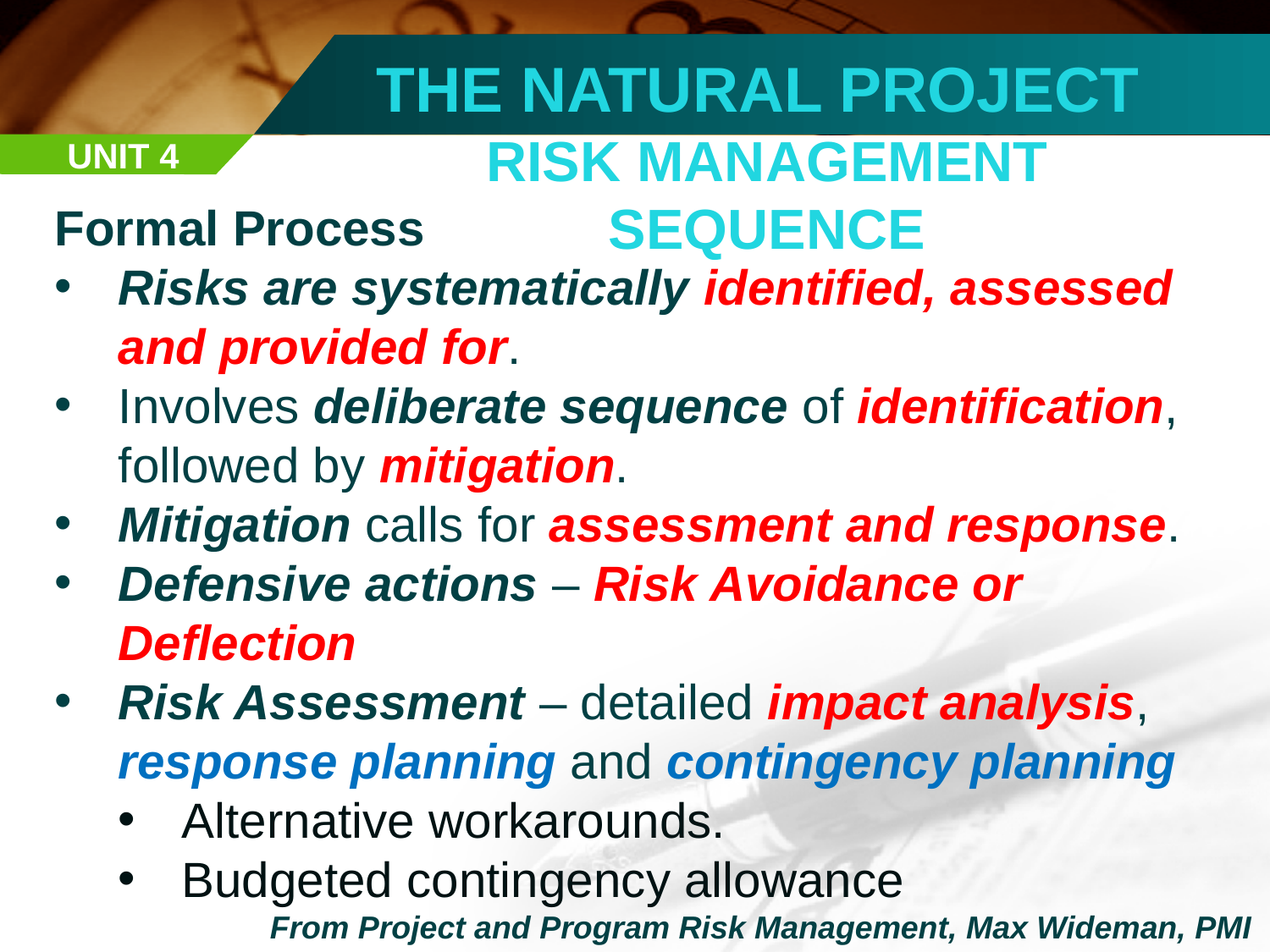

THE NATURAL PROJECT
RISK MANAGEMENT SEQUENCE
UNIT 4
Formal Process
Risks are systematically identified, assessed and provided for.
Involves deliberate sequence of identification, followed by mitigation.
Mitigation calls for assessment and response.
Defensive actions – Risk Avoidance or Deflection
Risk Assessment – detailed impact analysis, response planning and contingency planning
Alternative workarounds.
Budgeted contingency allowance

From Project and Program Risk Management, Max Wideman, PMI